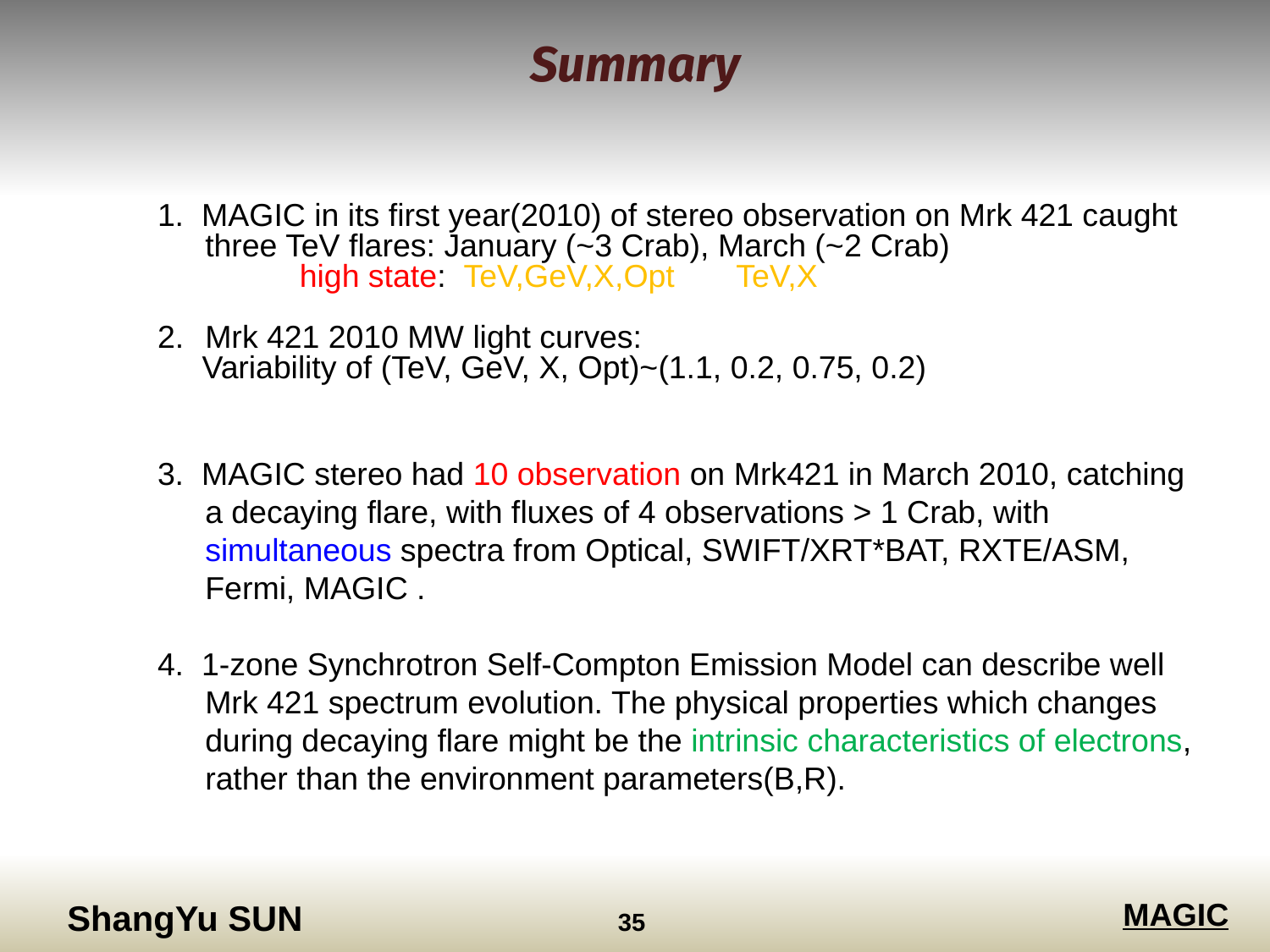

Summary
1.  MAGIC in its first year(2010) of stereo observation on Mrk 421 caught three TeV flares: January (~3 Crab), March (~2 Crab)
                high state:  TeV,GeV,X,Opt       TeV,X

Mrk 421 2010 MW light curves:
     Variability of (TeV, GeV, X, Opt)~(1.1, 0.2, 0.75, 0.2)

3.  MAGIC stereo had 10 observation on Mrk421 in March 2010, catching a decaying flare, with fluxes of 4 observations > 1 Crab, with simultaneous spectra from Optical, SWIFT/XRT*BAT, RXTE/ASM, Fermi, MAGIC .

4.  1-zone Synchrotron Self-Compton Emission Model can describe well Mrk 421 spectrum evolution. The physical properties which changes during decaying flare might be the intrinsic characteristics of electrons, rather than the environment parameters(B,R).

ShangYu SUN
35